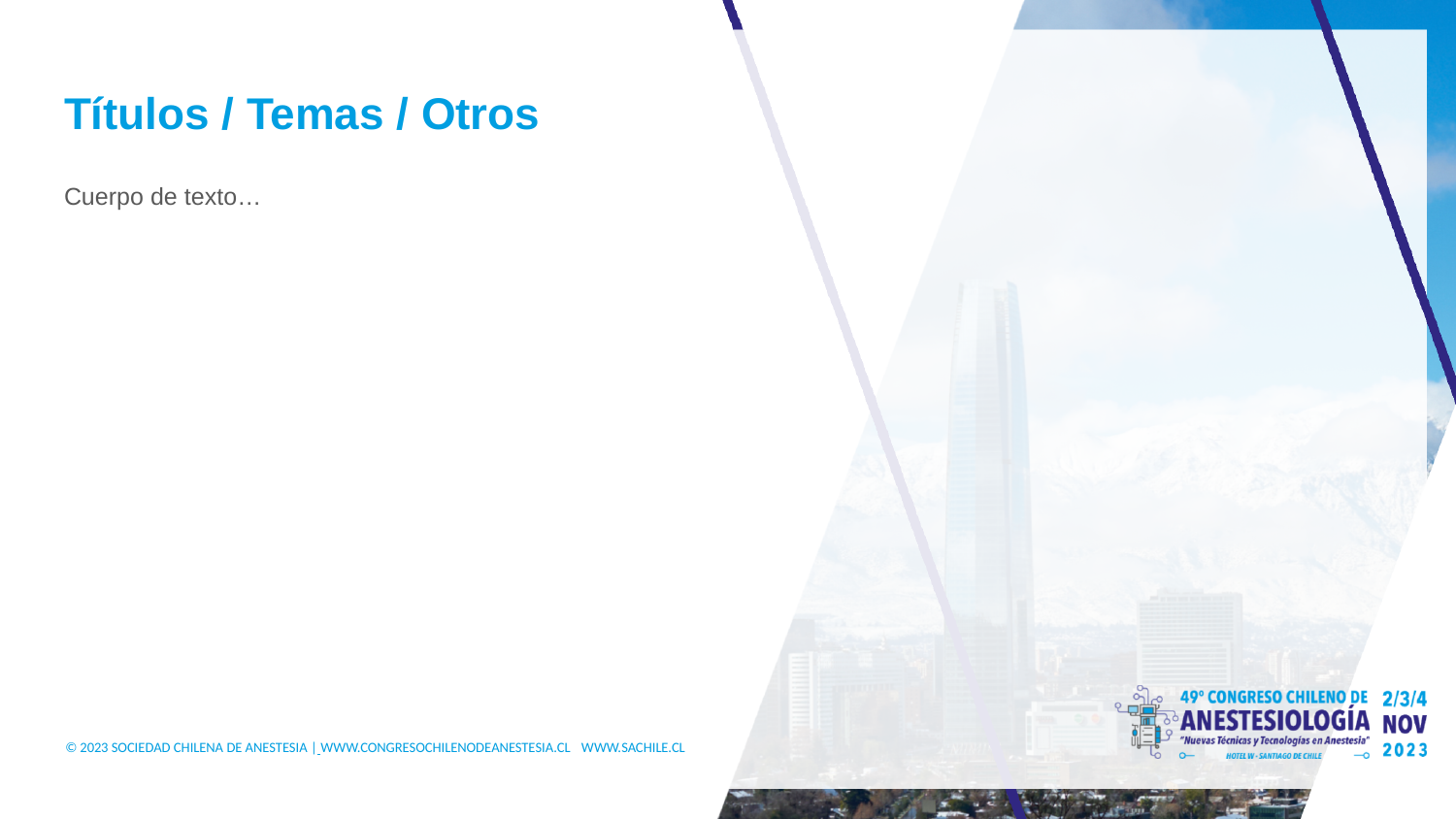

# Títulos / Temas / Otros

Cuerpo de texto…

© 2023 SOCIEDAD CHILENA DE ANESTESIA | WWW.CONGRESOCHILENODEANESTESIA.CL  WWW.SACHILE.CL